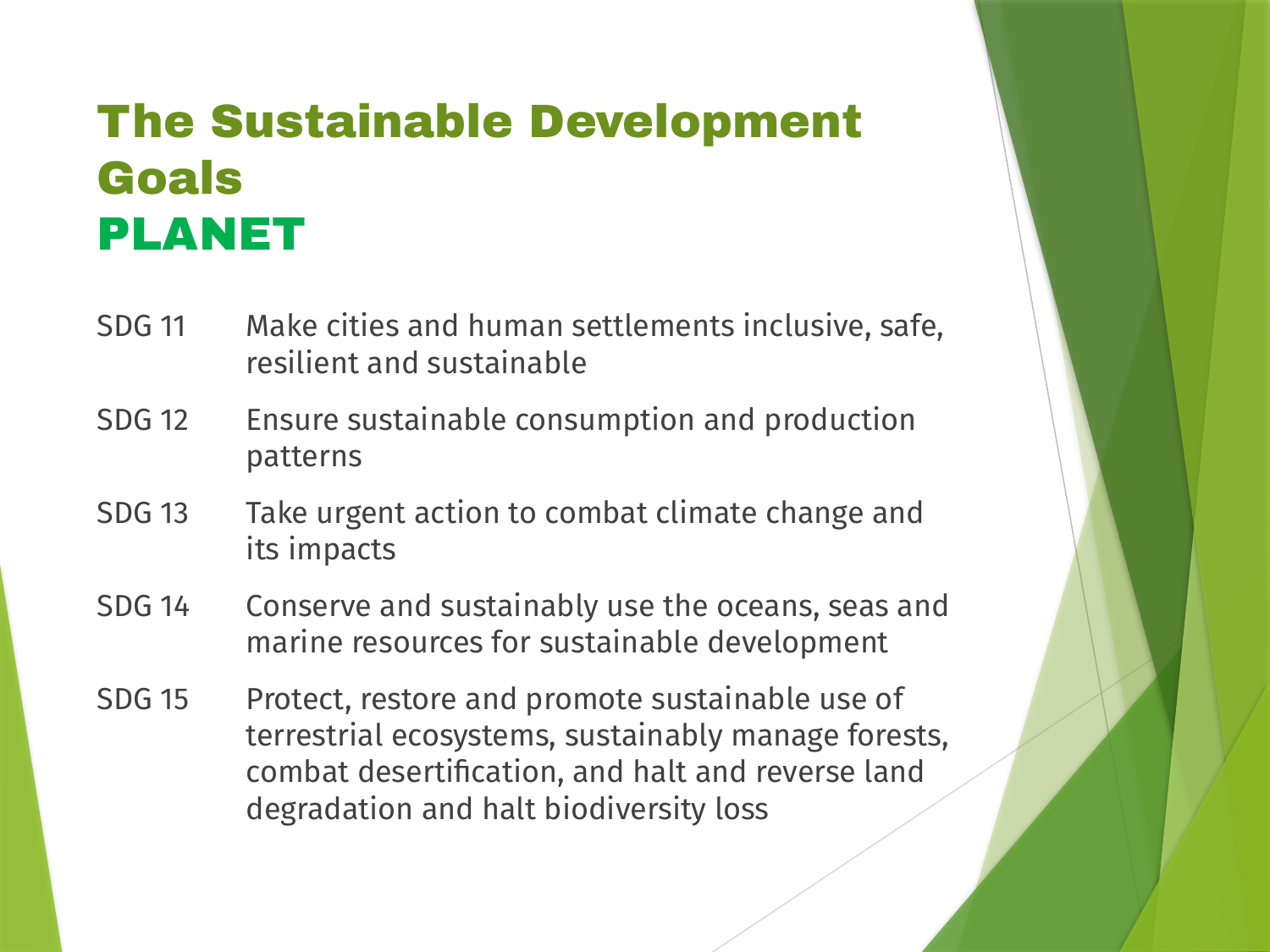

# The Sustainable Development Goals PLANET
SDG 11	Make cities and human settlements inclusive, safe, resilient and sustainable
SDG 12	Ensure sustainable consumption and production patterns
SDG 13 	Take urgent action to combat climate change and its impacts
SDG 14 	Conserve and sustainably use the oceans, seas and marine resources for sustainable development
SDG 15 	Protect, restore and promote sustainable use of terrestrial ecosystems, sustainably manage forests, combat desertification, and halt and reverse land degradation and halt biodiversity loss